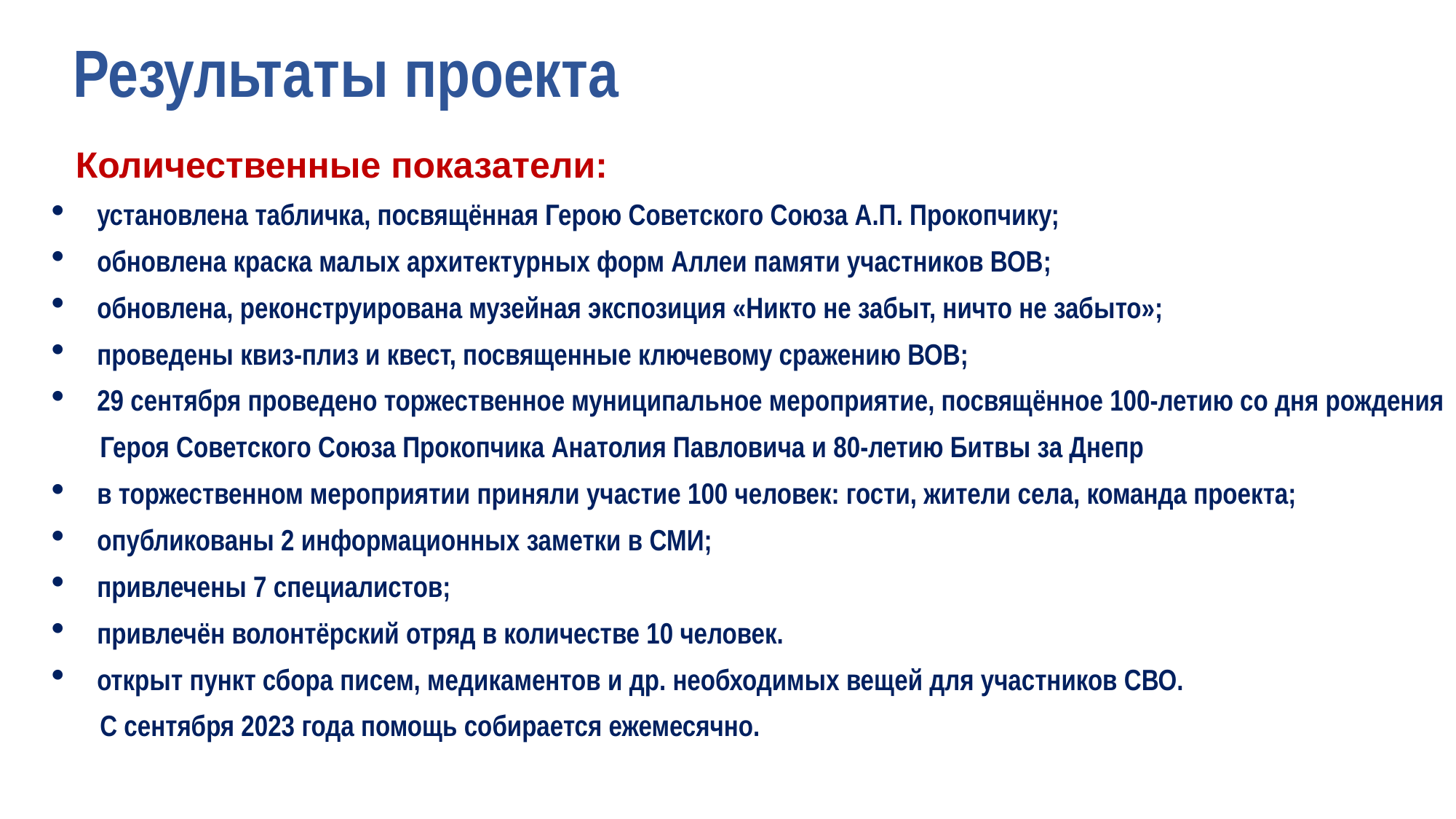

# Результаты проекта
Количественные показатели:

установлена табличка, посвящённая Герою Советского Союза А.П. Прокопчику;
обновлена краска малых архитектурных форм Аллеи памяти участников ВОВ;
обновлена, реконструирована музейная экспозиция «Никто не забыт, ничто не забыто»;
проведены квиз-плиз и квест, посвященные ключевому сражению ВОВ;
29 сентября проведено торжественное муниципальное мероприятие, посвящённое 100-летию со дня рождения
       Героя Советского Союза Прокопчика Анатолия Павловича и 80-летию Битвы за Днепр
в торжественном мероприятии приняли участие 100 человек: гости, жители села, команда проекта;
опубликованы 2 информационных заметки в СМИ;
привлечены 7 специалистов;
привлечён волонтёрский отряд в количестве 10 человек.
открыт пункт сбора писем, медикаментов и др. необходимых вещей для участников СВО.
       С сентября 2023 года помощь собирается ежемесячно.